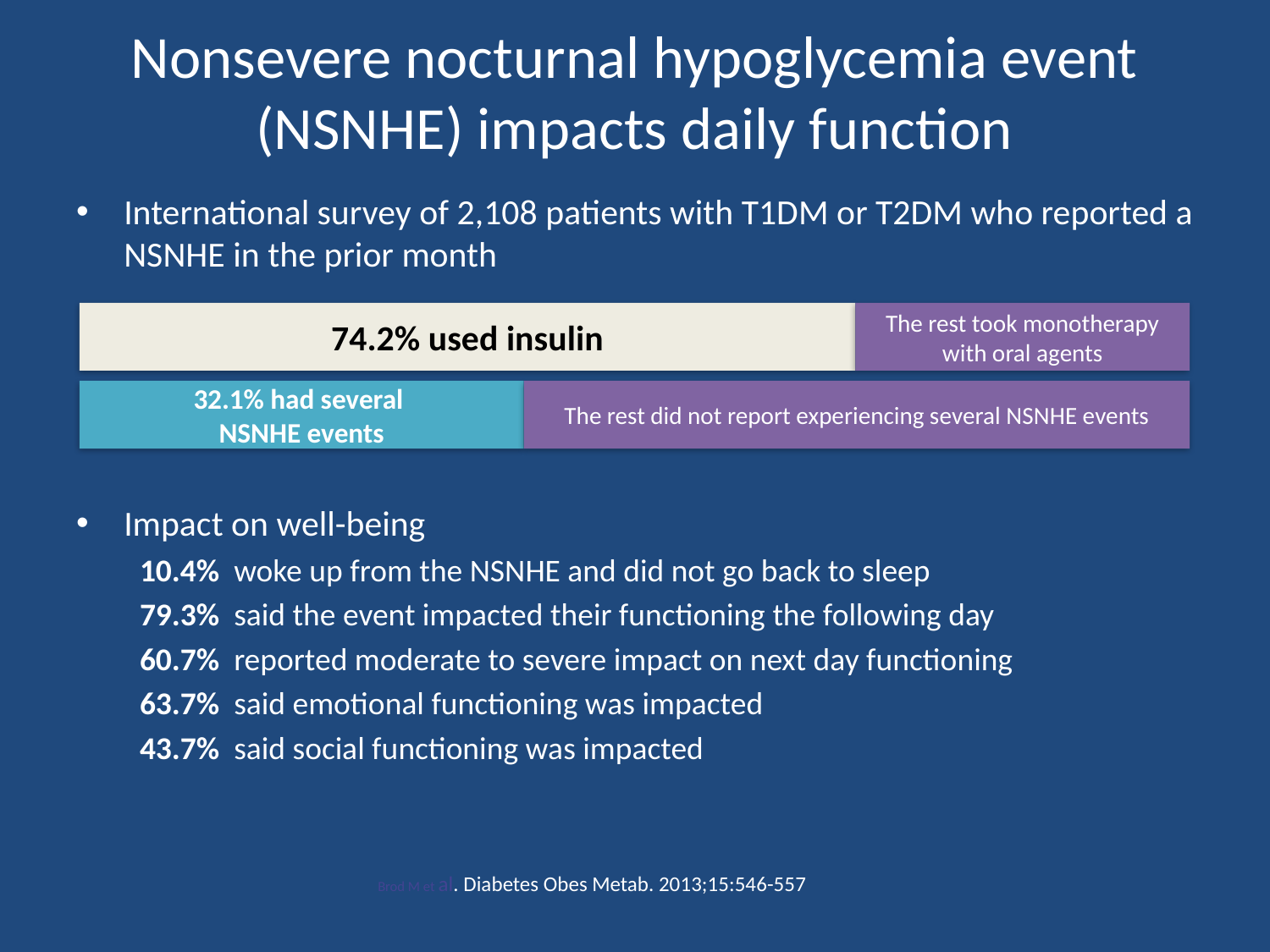

# Nonsevere nocturnal hypoglycemia event (NSNHE) impacts daily function
International survey of 2,108 patients with T1DM or T2DM who reported a NSNHE in the prior month

Impact on well-being
10.4%  woke up from the NSNHE and did not go back to sleep
79.3%  said the event impacted their functioning the following day
60.7%  reported moderate to severe impact on next day functioning
63.7%  said emotional functioning was impacted
43.7%  said social functioning was impacted

74.2% used insulin
The rest took monotherapy with oral agents
32.1% had several
NSNHE events
The rest did not report experiencing several NSNHE events
Brod M et al. Diabetes Obes Metab. 2013;15:546-557